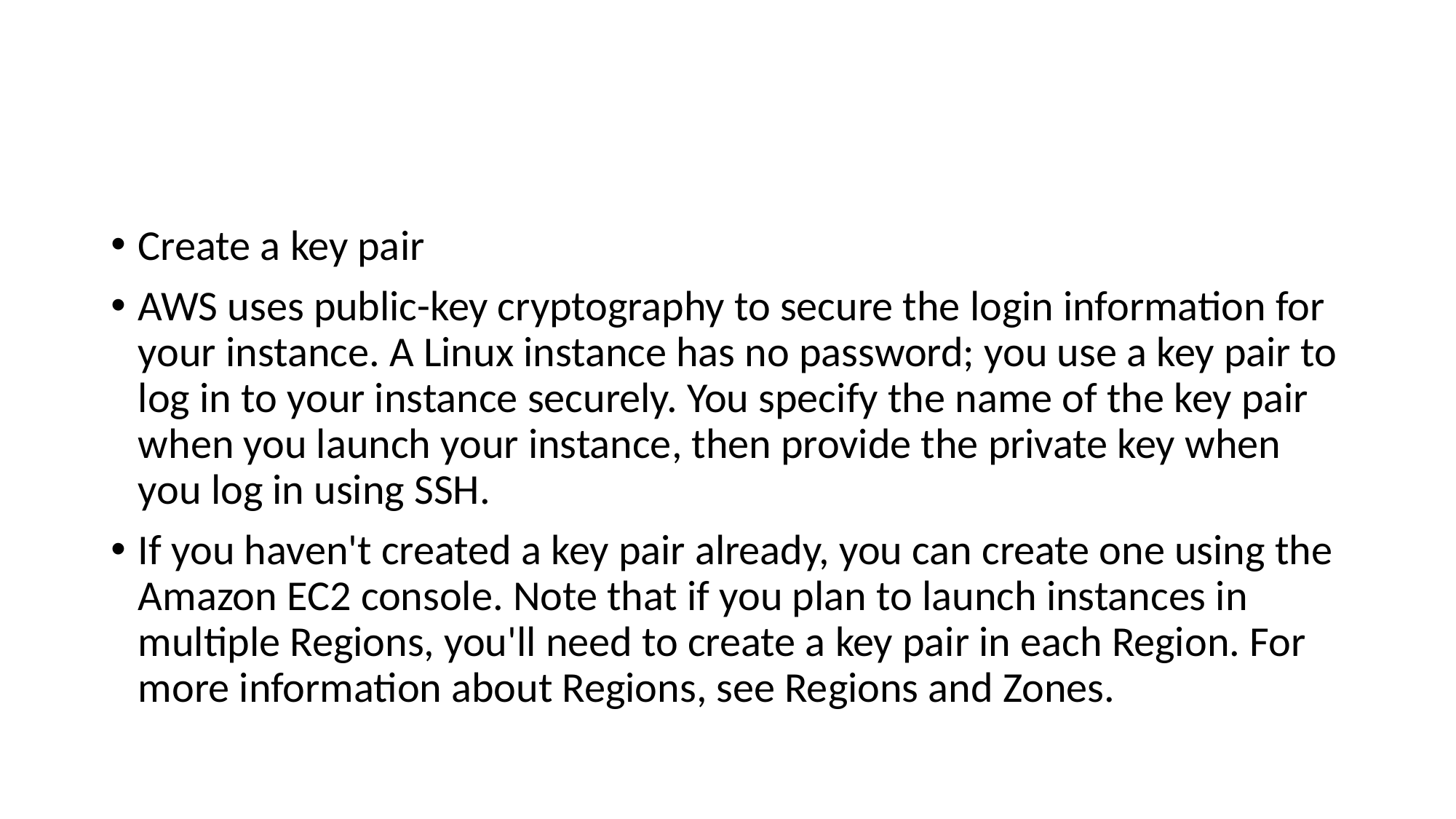

#
Create a key pair
AWS uses public-key cryptography to secure the login information for your instance. A Linux instance has no password; you use a key pair to log in to your instance securely. You specify the name of the key pair when you launch your instance, then provide the private key when you log in using SSH.
If you haven't created a key pair already, you can create one using the Amazon EC2 console. Note that if you plan to launch instances in multiple Regions, you'll need to create a key pair in each Region. For more information about Regions, see Regions and Zones.